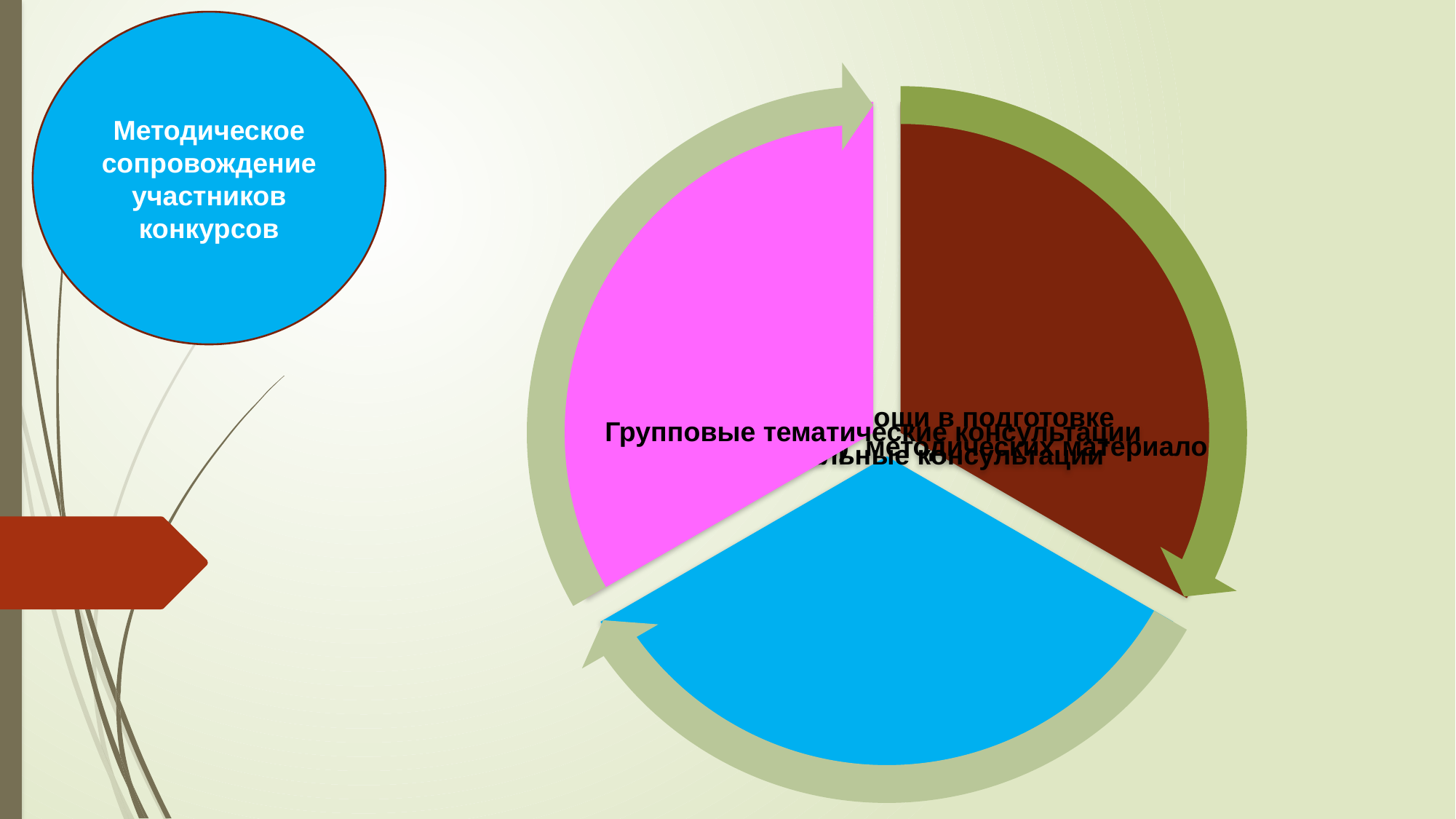

Методическое сопровождение участников конкурсов
Оказание помощи в подготовке (структурировании)  методических материалов
Индивидуальные консультации
Групповые тематические консультации